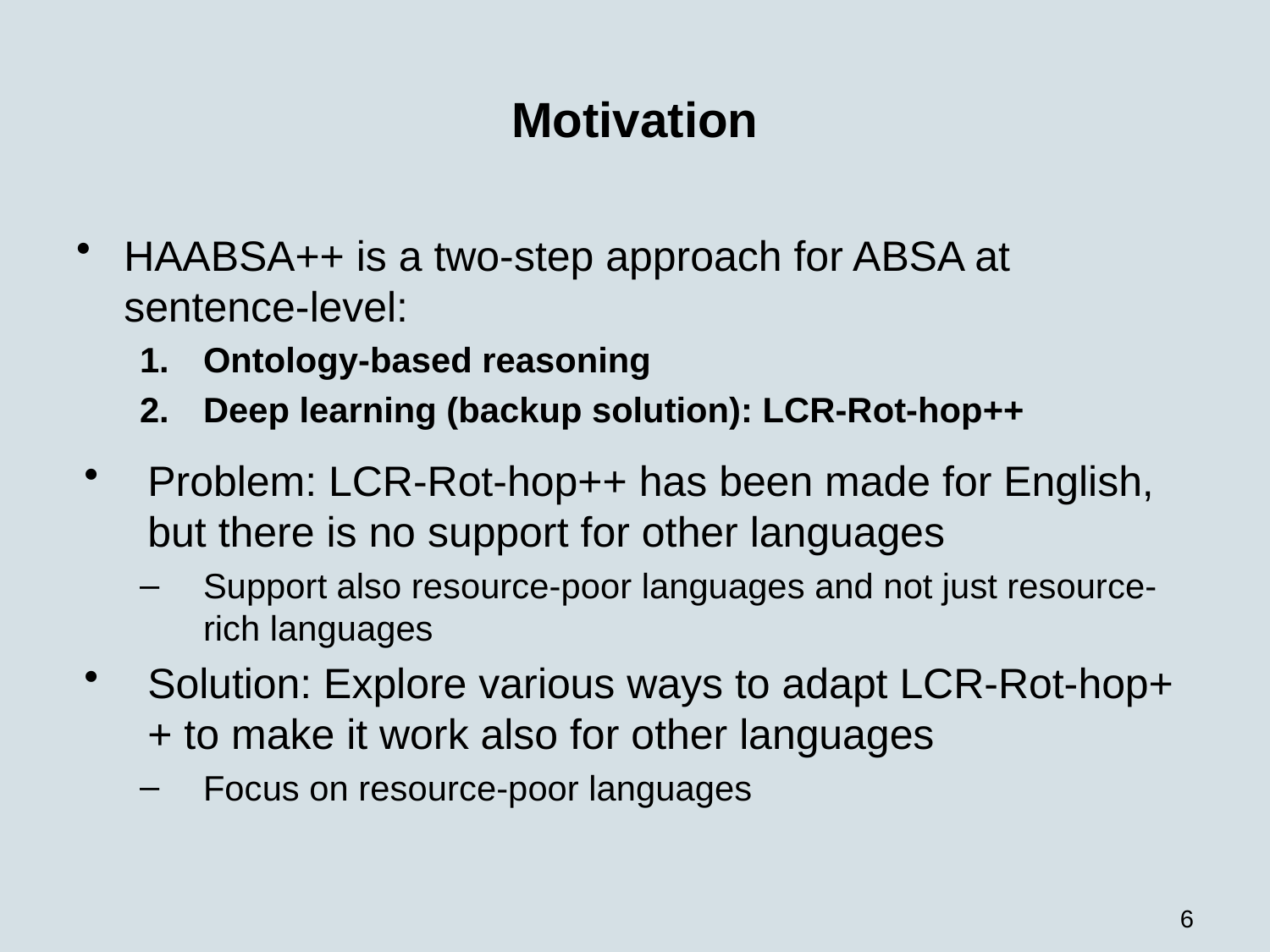

# Motivation
HAABSA++ is a two-step approach for ABSA at sentence-level:
Ontology-based reasoning
Deep learning (backup solution): LCR-Rot-hop++
Problem: LCR-Rot-hop++ has been made for English, but there is no support for other languages
Support also resource-poor languages and not just resource-rich languages
Solution: Explore various ways to adapt LCR-Rot-hop++ to make it work also for other languages
Focus on resource-poor languages

6